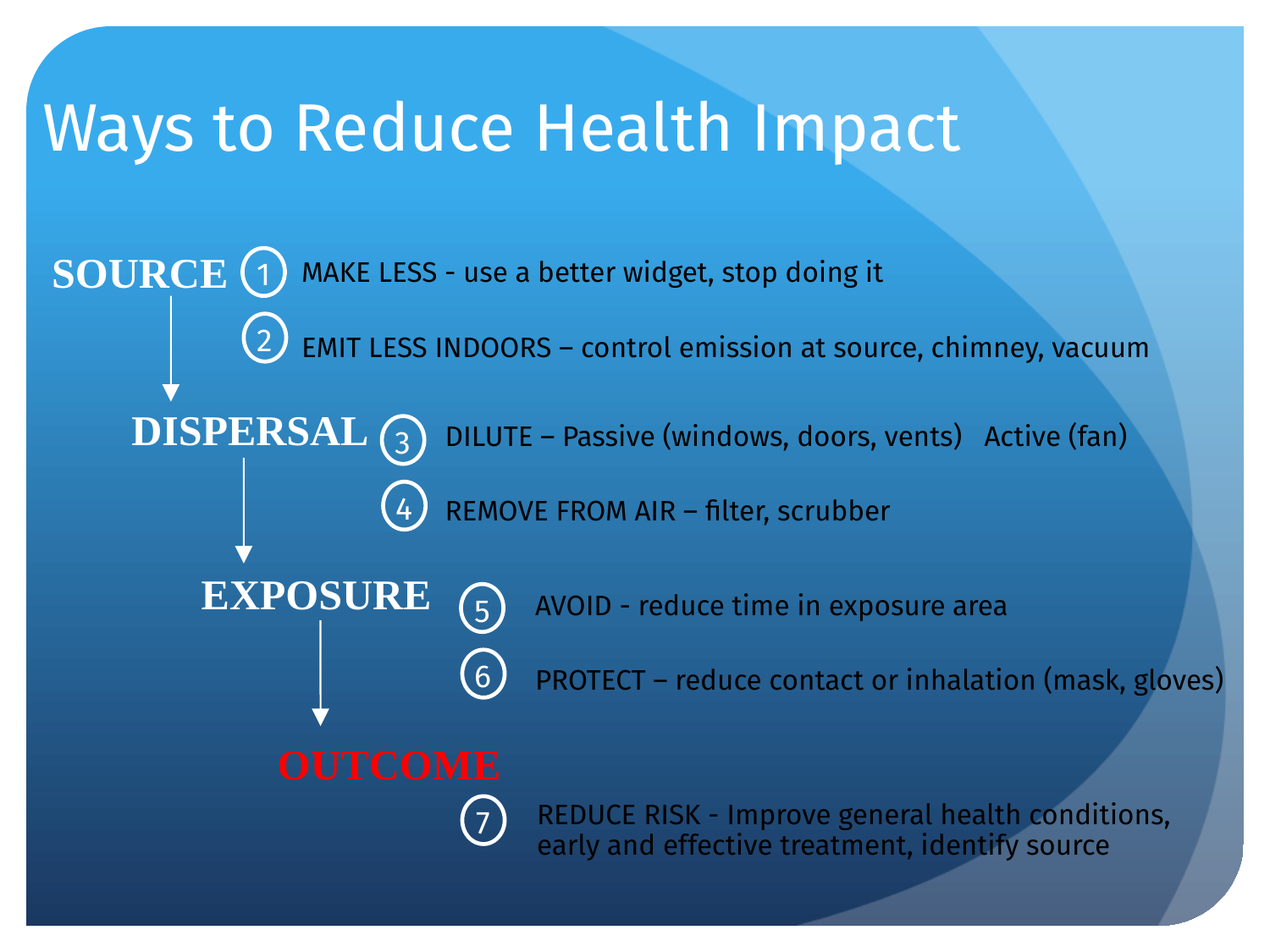

# Ways to Reduce Health Impact
SOURCE
1

MAKE LESS - use a better widget, stop doing it

EMIT LESS INDOORS – control emission at source, chimney, vacuum

2

DISPERSAL
DILUTE – Passive (windows, doors, vents)   Active (fan)

REMOVE FROM AIR – filter, scrubber

3

4

EXPOSURE
AVOID - reduce time in exposure area

PROTECT – reduce contact or inhalation (mask, gloves)
5

6

OUTCOME
REDUCE RISK - Improve general health conditions, early and effective treatment, identify source
7